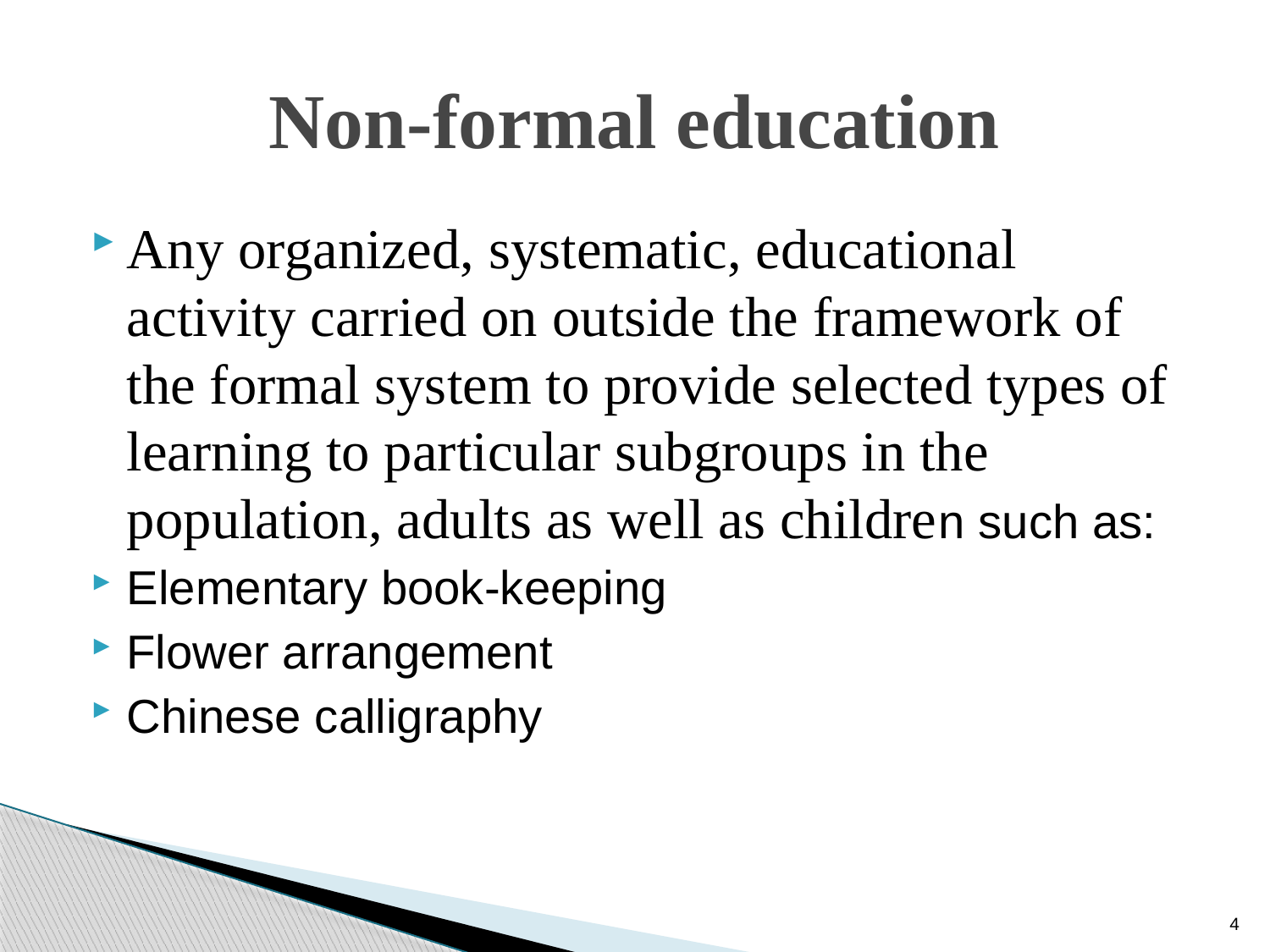

# Non-formal education
Any organized, systematic, educational activity carried on outside the framework of the formal system to provide selected types of learning to particular subgroups in the population, adults as well as children such as:
Elementary book-keeping
Flower arrangement
Chinese calligraphy
4